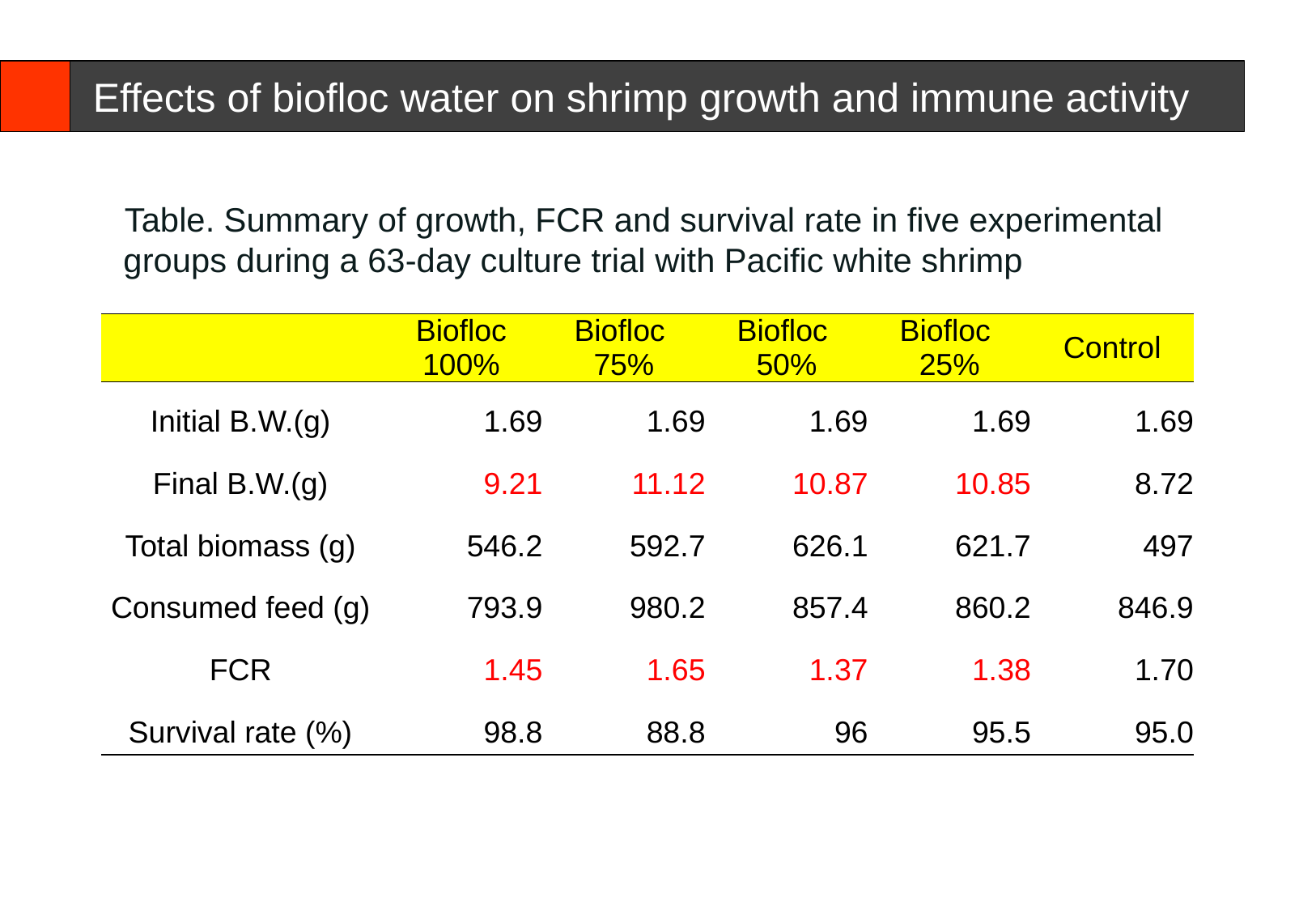

# Effects of biofloc water on shrimp growth and immune activity
     Table. Summary of growth, FCR and survival rate in five experimental groups during a 63-day culture trial with Pacific white shrimp

|  | Biofloc 100% | Biofloc 75% | Biofloc 50% | Biofloc 25% | Control |
| --- | --- | --- | --- | --- | --- |
| Initial B.W.(g) | 1.69 | 1.69 | 1.69 | 1.69 | 1.69 |
| Final B.W.(g) | 9.21 | 11.12 | 10.87 | 10.85 | 8.72 |
| Total biomass (g) | 546.2 | 592.7 | 626.1 | 621.7 | 497 |
| Consumed feed (g) | 793.9 | 980.2 | 857.4 | 860.2 | 846.9 |
| FCR | 1.45 | 1.65 | 1.37 | 1.38 | 1.70 |
| Survival rate (%) | 98.8 | 88.8 | 96 | 95.5 | 95.0 |